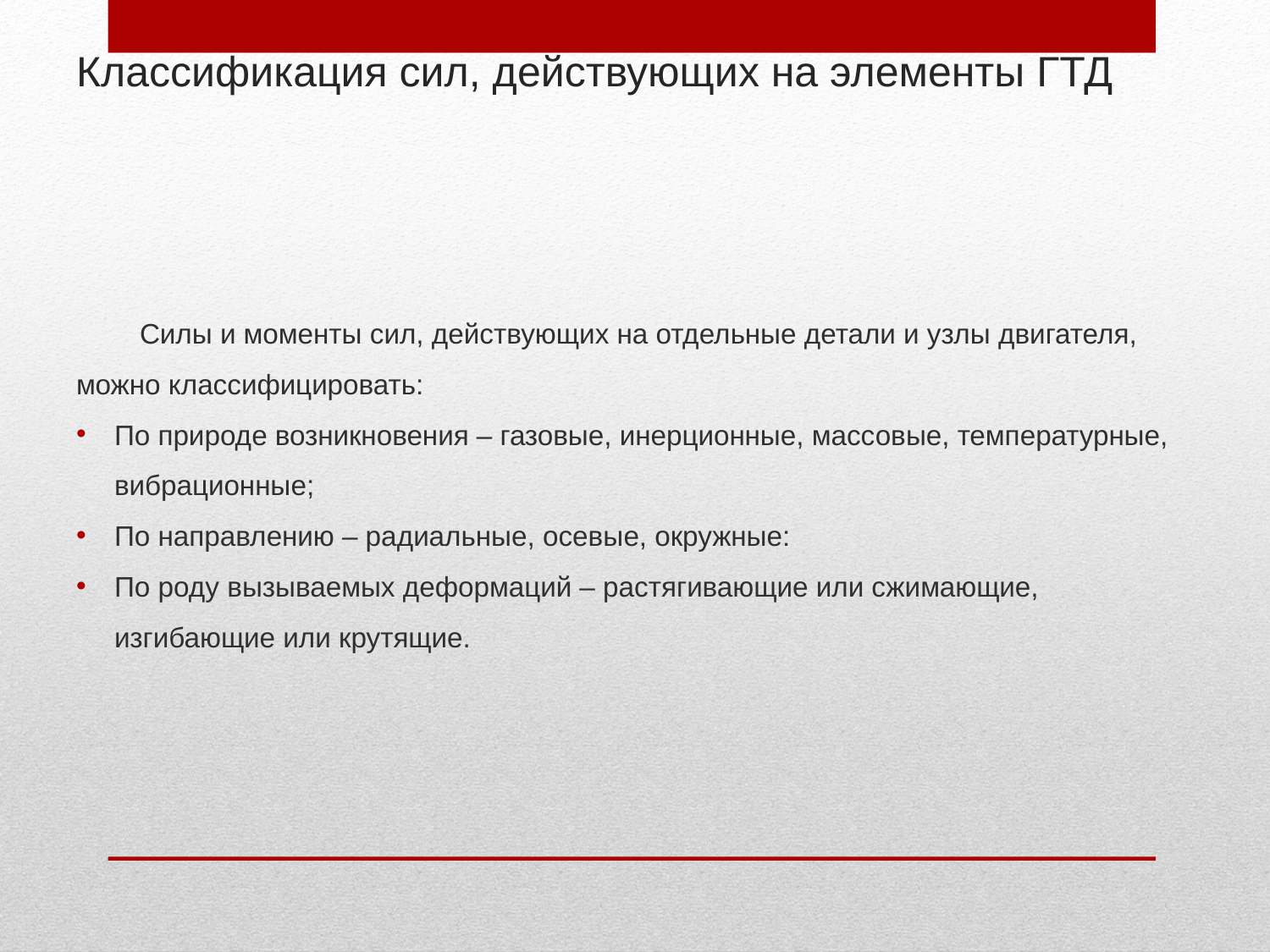

# Классификация сил, действующих на элементы ГТД
Силы и моменты сил, действующих на отдельные детали и узлы двигателя, можно классифицировать:
По природе возникновения – газовые, инерционные, массовые, температурные, вибрационные;
По направлению – радиальные, осевые, окружные:
По роду вызываемых деформаций – растягивающие или сжимающие, изгибающие или крутящие.